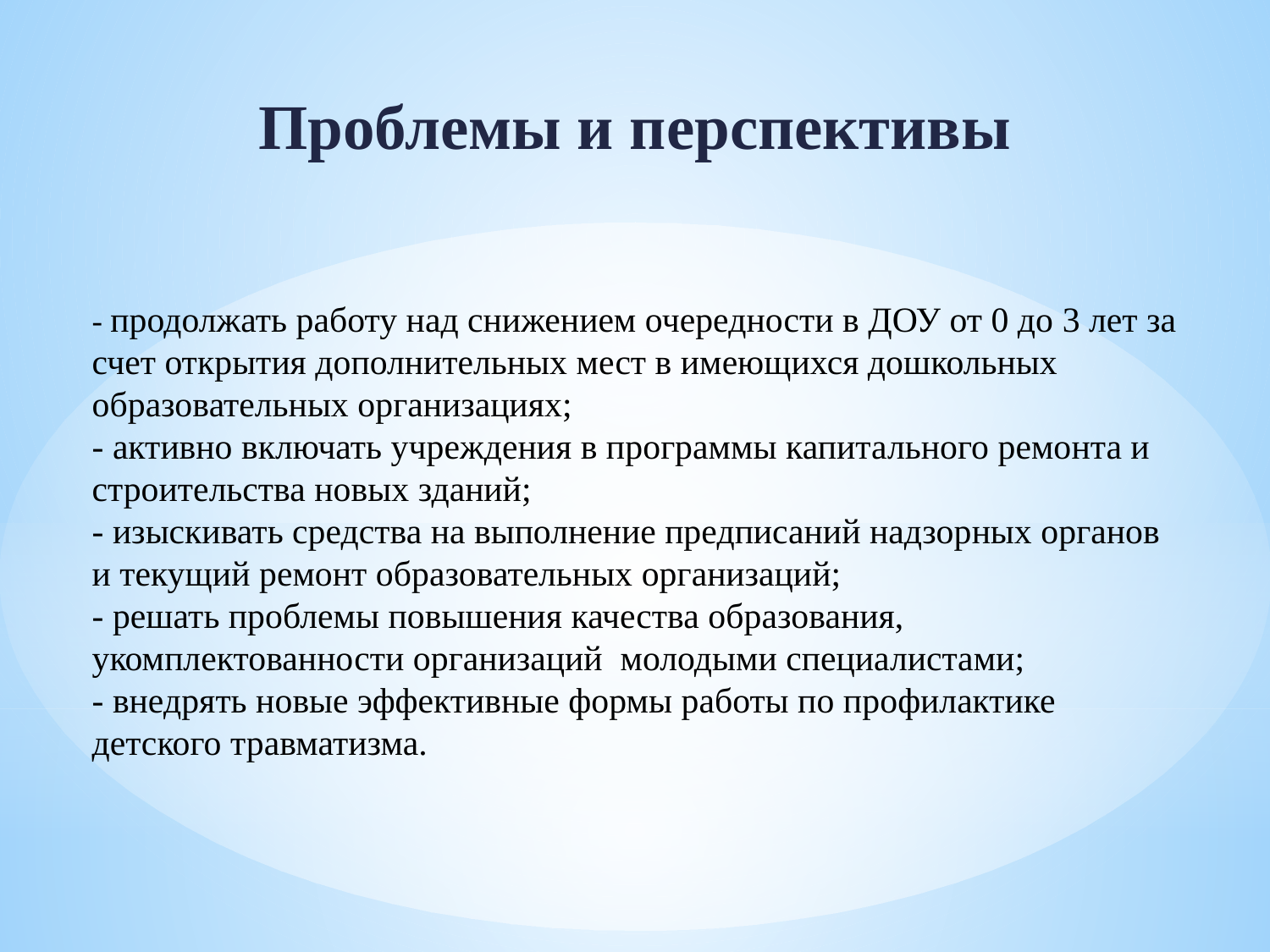

Проблемы и перспективы
- продолжать работу над снижением очередности в ДОУ от 0 до 3 лет за счет открытия дополнительных мест в имеющихся дошкольных образовательных организациях;
- активно включать учреждения в программы капитального ремонта и строительства новых зданий;
- изыскивать средства на выполнение предписаний надзорных органов и текущий ремонт образовательных организаций;
- решать проблемы повышения качества образования, укомплектованности организаций  молодыми специалистами;
- внедрять новые эффективные формы работы по профилактике детского травматизма.